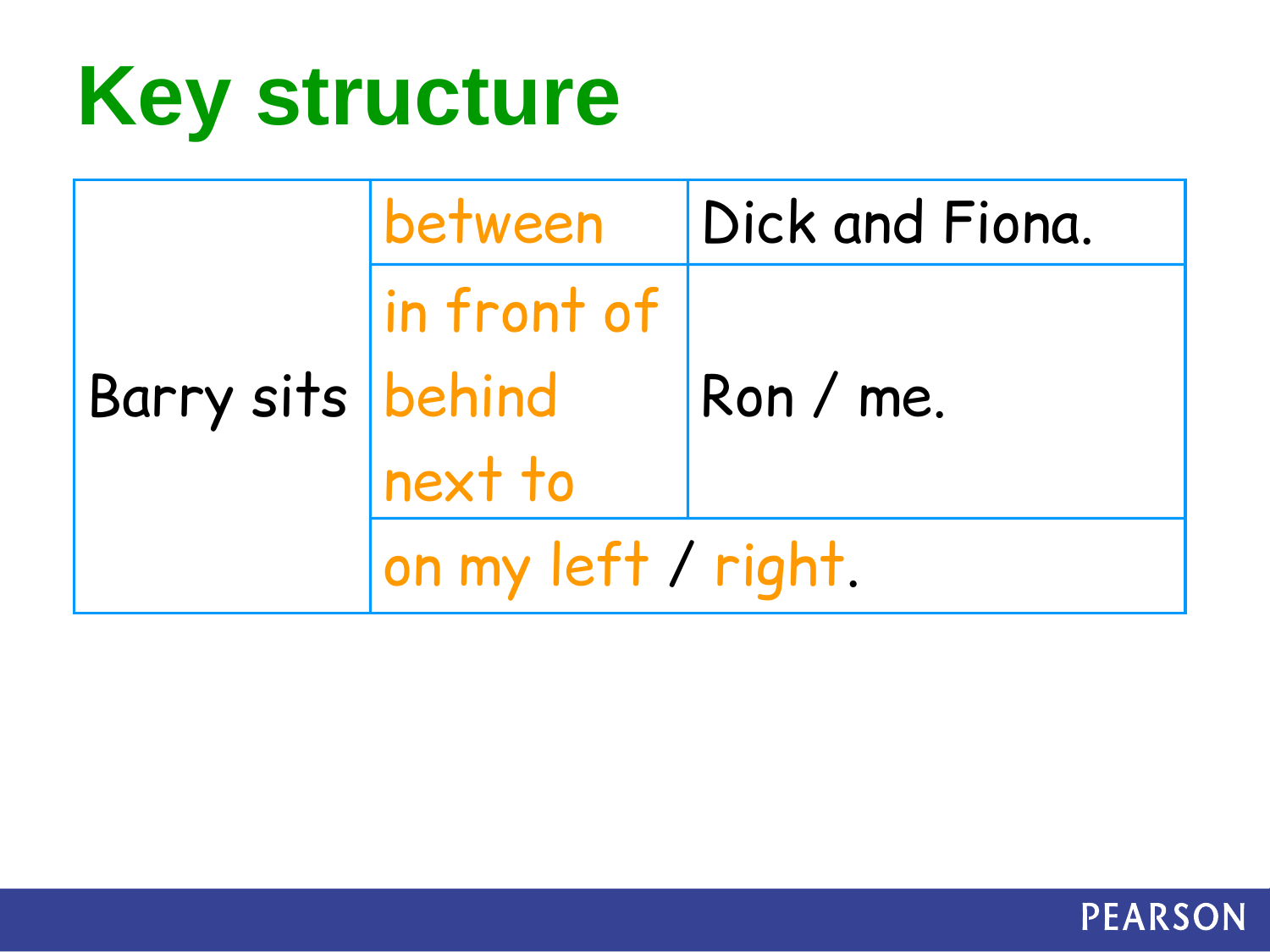

Key structure

between

Dick and Fiona.

in front of
Barry sits
behind
Ron / me.
next to

on my left / right.